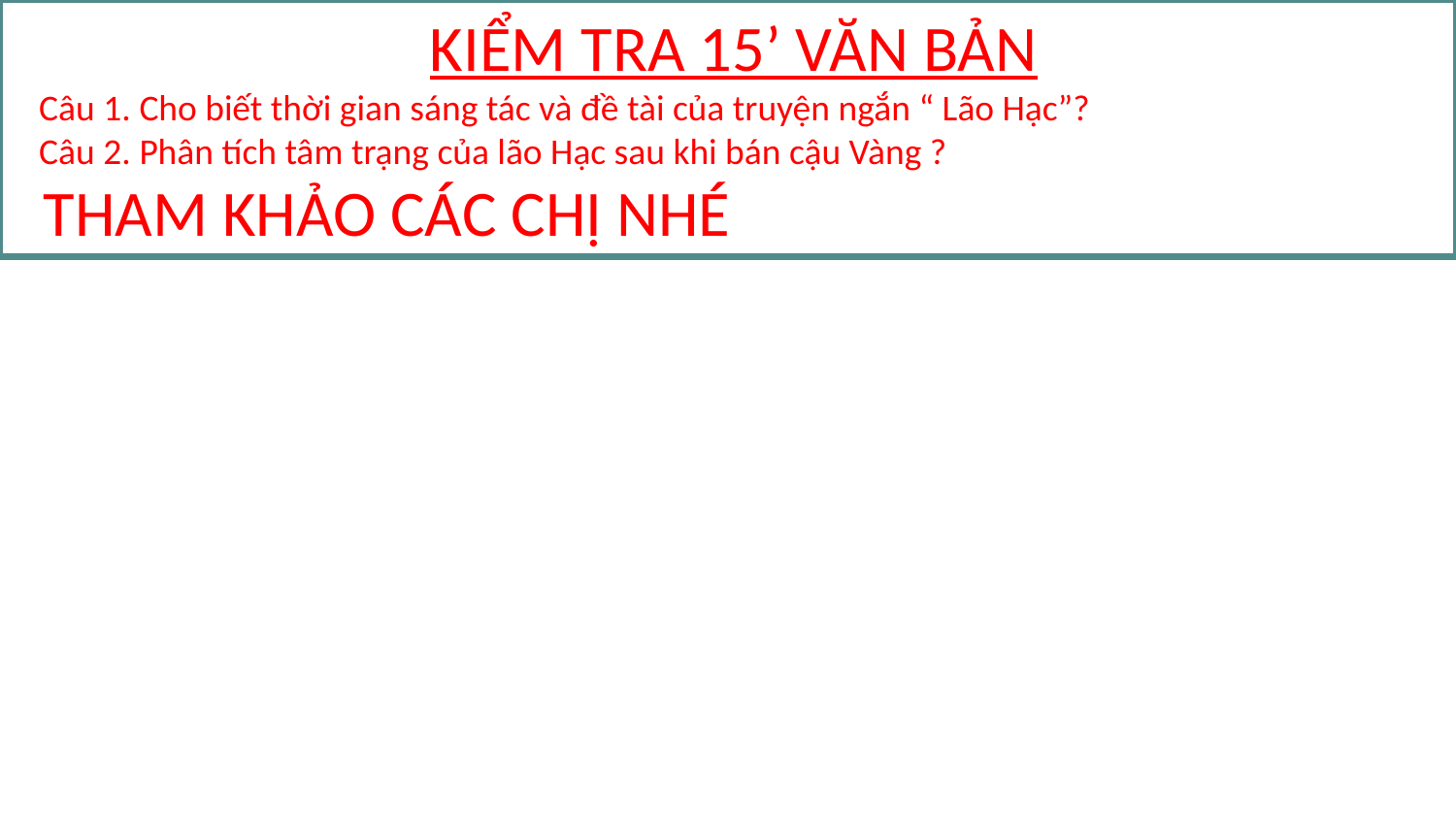

KIỂM TRA 15’ VĂN BẢN
   Câu 1. Cho biết thời gian sáng tác và đề tài của truyện ngắn “ Lão Hạc”?
   Câu 2. Phân tích tâm trạng của lão Hạc sau khi bán cậu Vàng ?
  THAM KHẢO CÁC CHỊ NHÉ